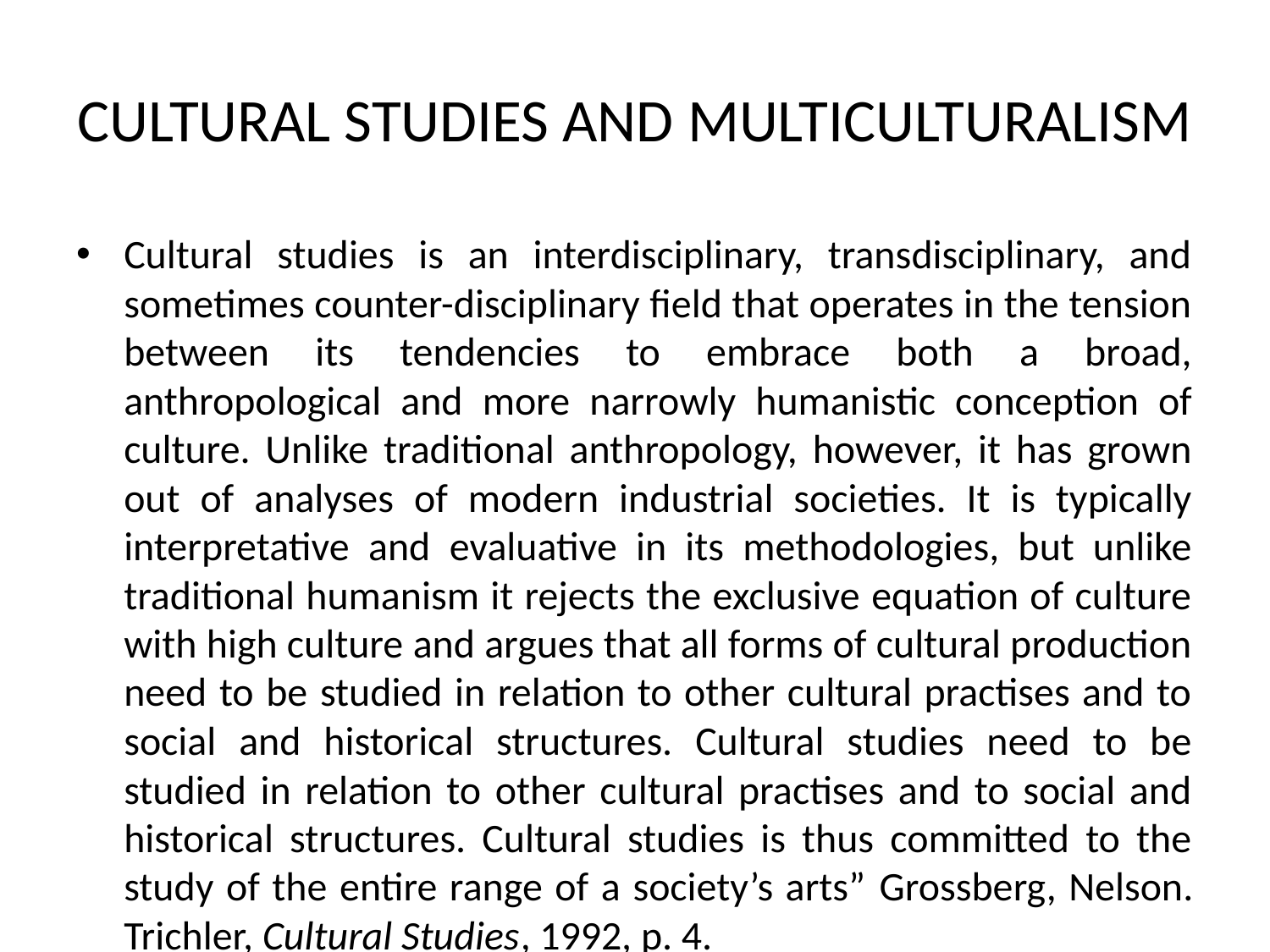

# CULTURAL STUDIES AND MULTICULTURALISM
Cultural studies is an interdisciplinary, transdisciplinary, and sometimes counter-disciplinary field that operates in the tension between its tendencies to embrace both a broad, anthropological and more narrowly humanistic conception of culture. Unlike traditional anthropology, however, it has grown out of analyses of modern industrial societies. It is typically interpretative and evaluative in its methodologies, but unlike traditional humanism it rejects the exclusive equation of culture with high culture and argues that all forms of cultural production need to be studied in relation to other cultural practises and to social and historical structures. Cultural studies need to be studied in relation to other cultural practises and to social and historical structures. Cultural studies is thus committed to the study of the entire range of a society’s arts” Grossberg, Nelson. Trichler, Cultural Studies, 1992, p. 4.